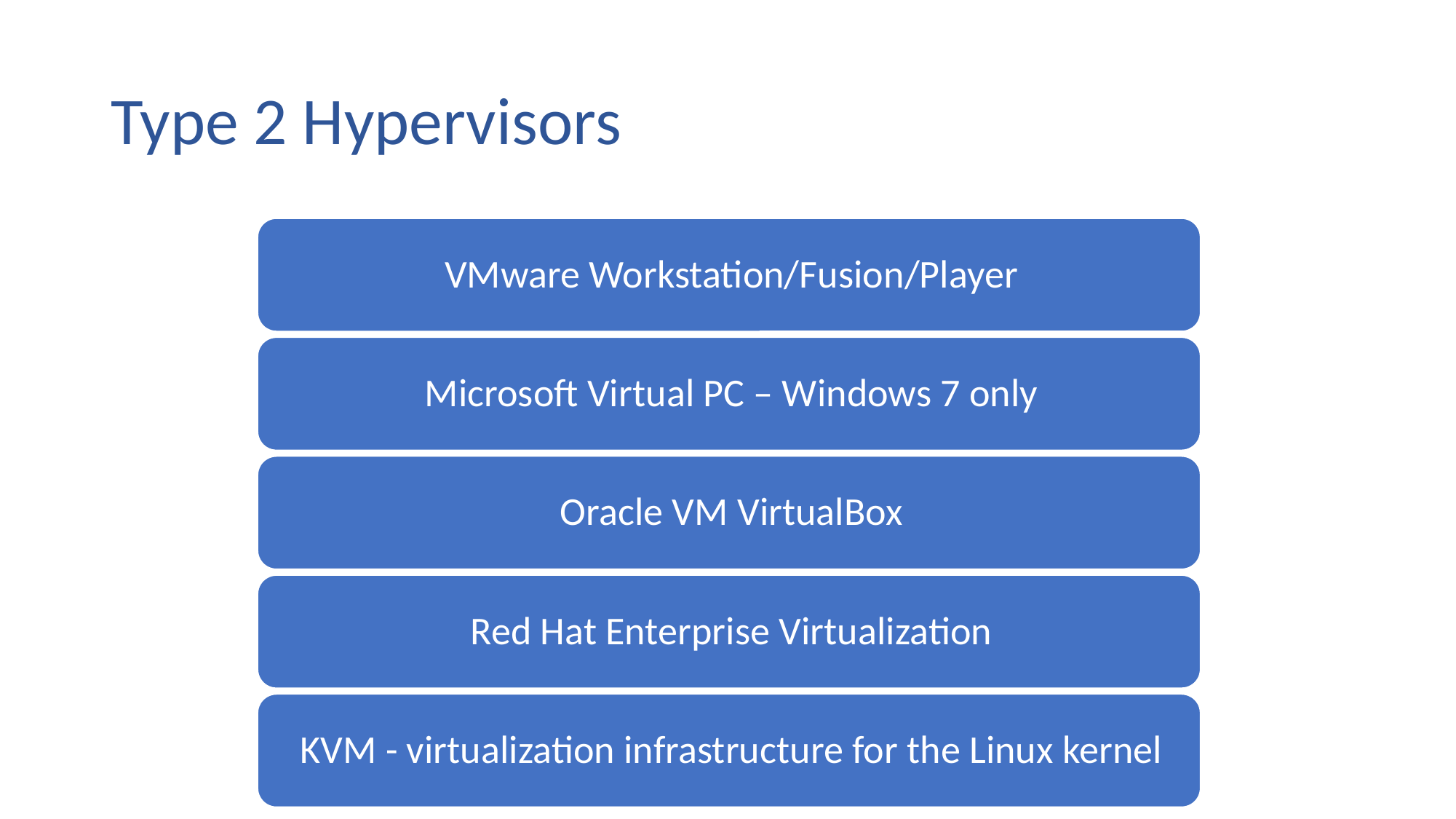

# Type 2 Hypervisors
VMware Workstation/Fusion/Player
Microsoft Virtual PC – Windows 7 only
Oracle VM VirtualBox
Red Hat Enterprise Virtualization
KVM - virtualization infrastructure for the Linux kernel